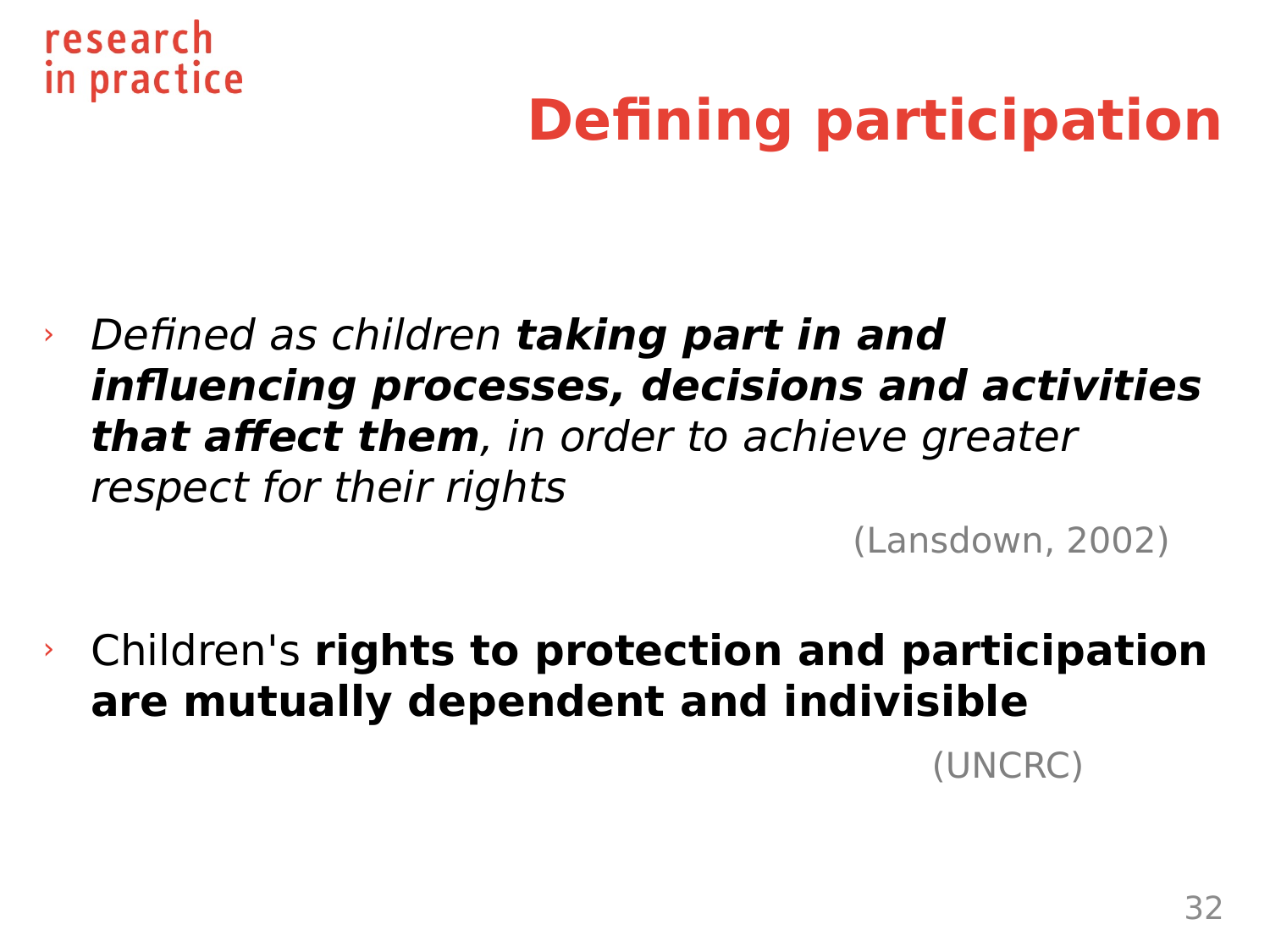

# Defining participation
Defined as children taking part in and influencing processes, decisions and activities that affect them, in order to achieve greater respect for their rights
						(Lansdown, 2002)
Children's rights to protection and participation are mutually dependent and indivisible
							(UNCRC)

32